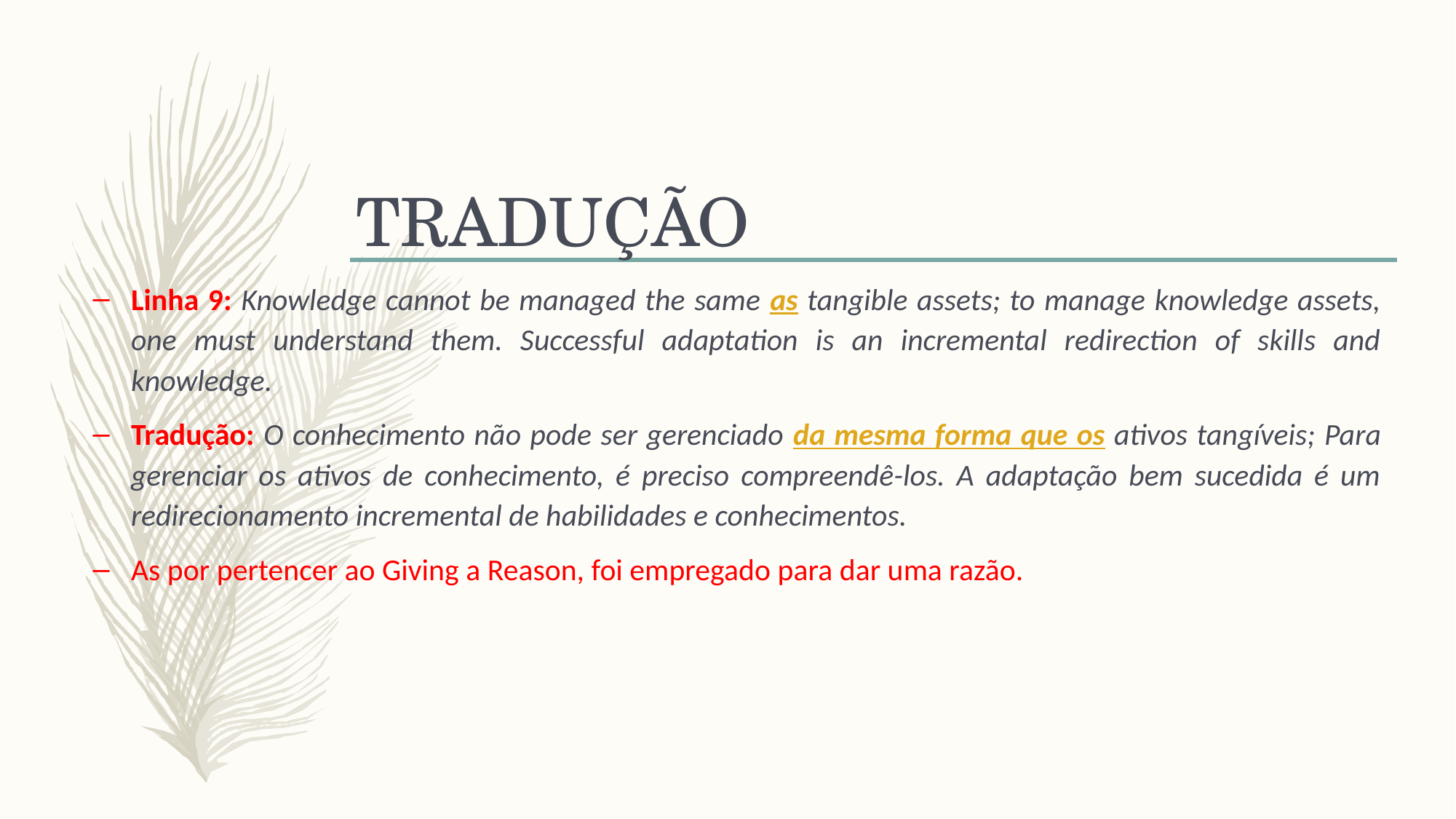

TRADUÇÃO
Linha 9: Knowledge cannot be managed the same as tangible assets; to manage knowledge assets, one must understand them. Successful adaptation is an incremental redirection of skills and knowledge.
Tradução: O conhecimento não pode ser gerenciado da mesma forma que os ativos tangíveis; Para gerenciar os ativos de conhecimento, é preciso compreendê-los. A adaptação bem sucedida é um redirecionamento incremental de habilidades e conhecimentos.
As por pertencer ao Giving a Reason, foi empregado para dar uma razão.